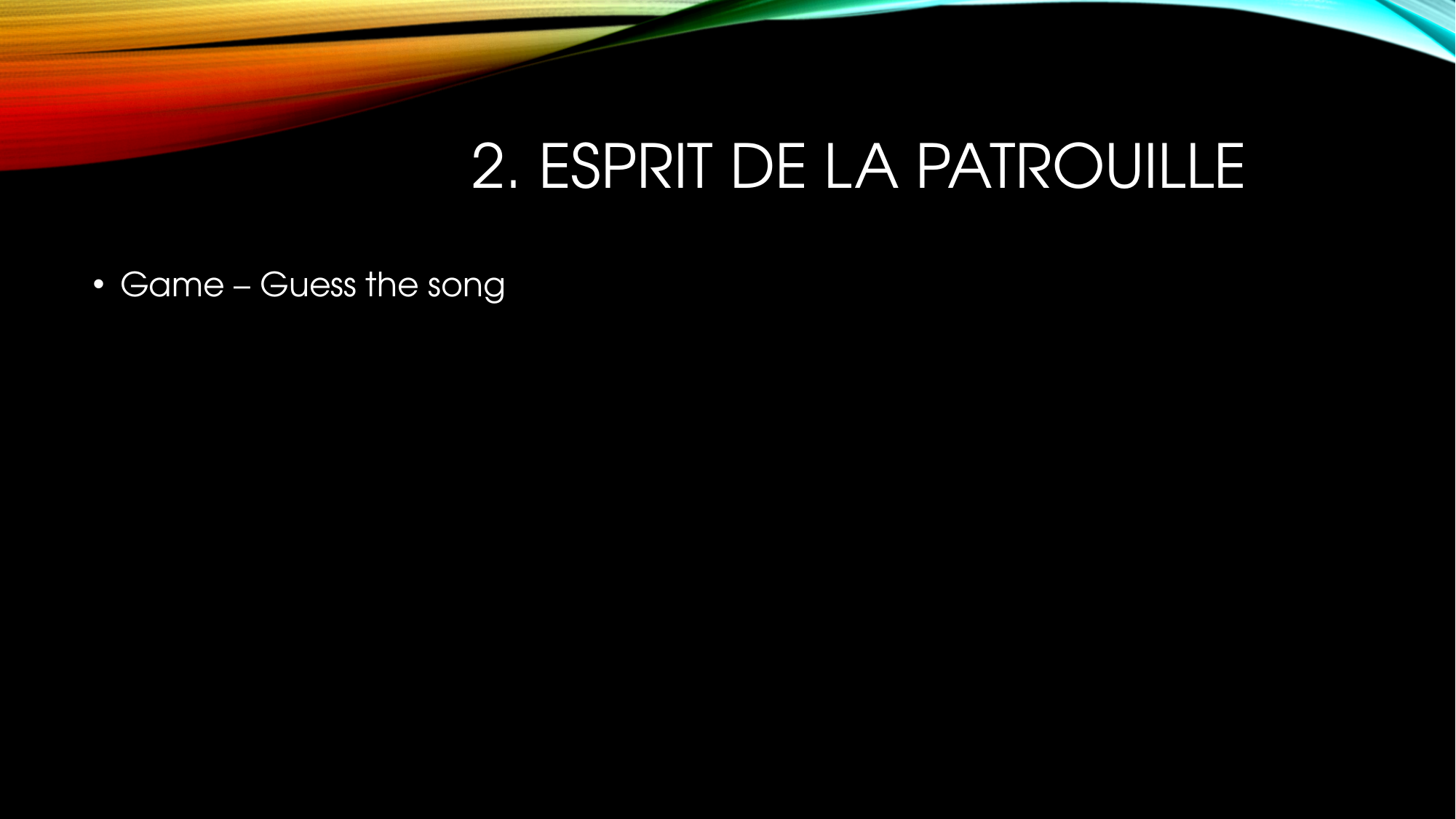

# 2. Esprit de la patrouille
Game – Guess the song